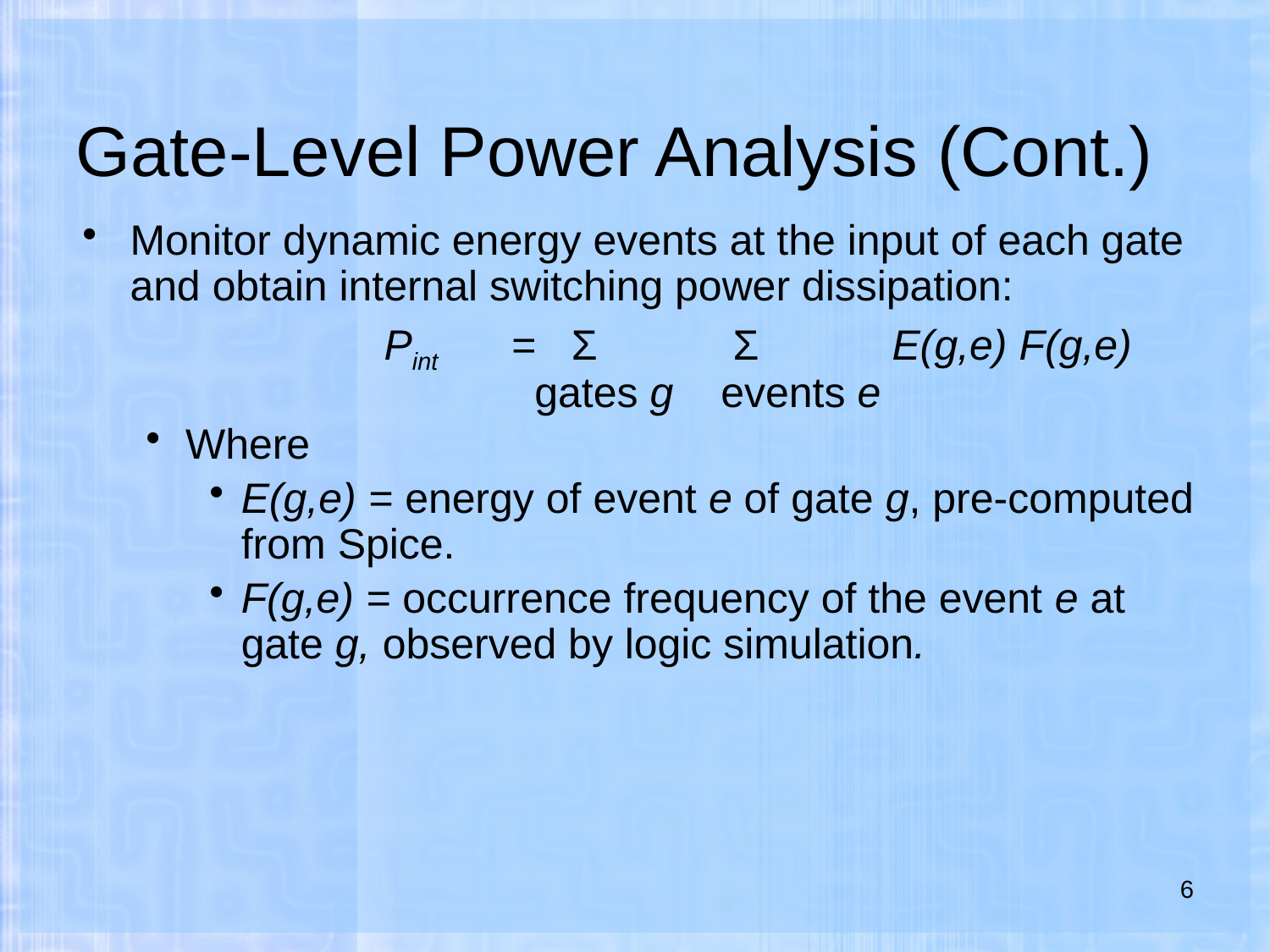

# Gate-Level Power Analysis (Cont.)
Monitor dynamic energy events at the input of each gate and obtain internal switching power dissipation:
			Pint	=   Σ	        Σ 	E(g,e) F(g,e)
				  gates g    events e
Where
E(g,e) = energy of event e of gate g, pre-computed from Spice.
F(g,e) = occurrence frequency of the event e at gate g, observed by logic simulation.
6